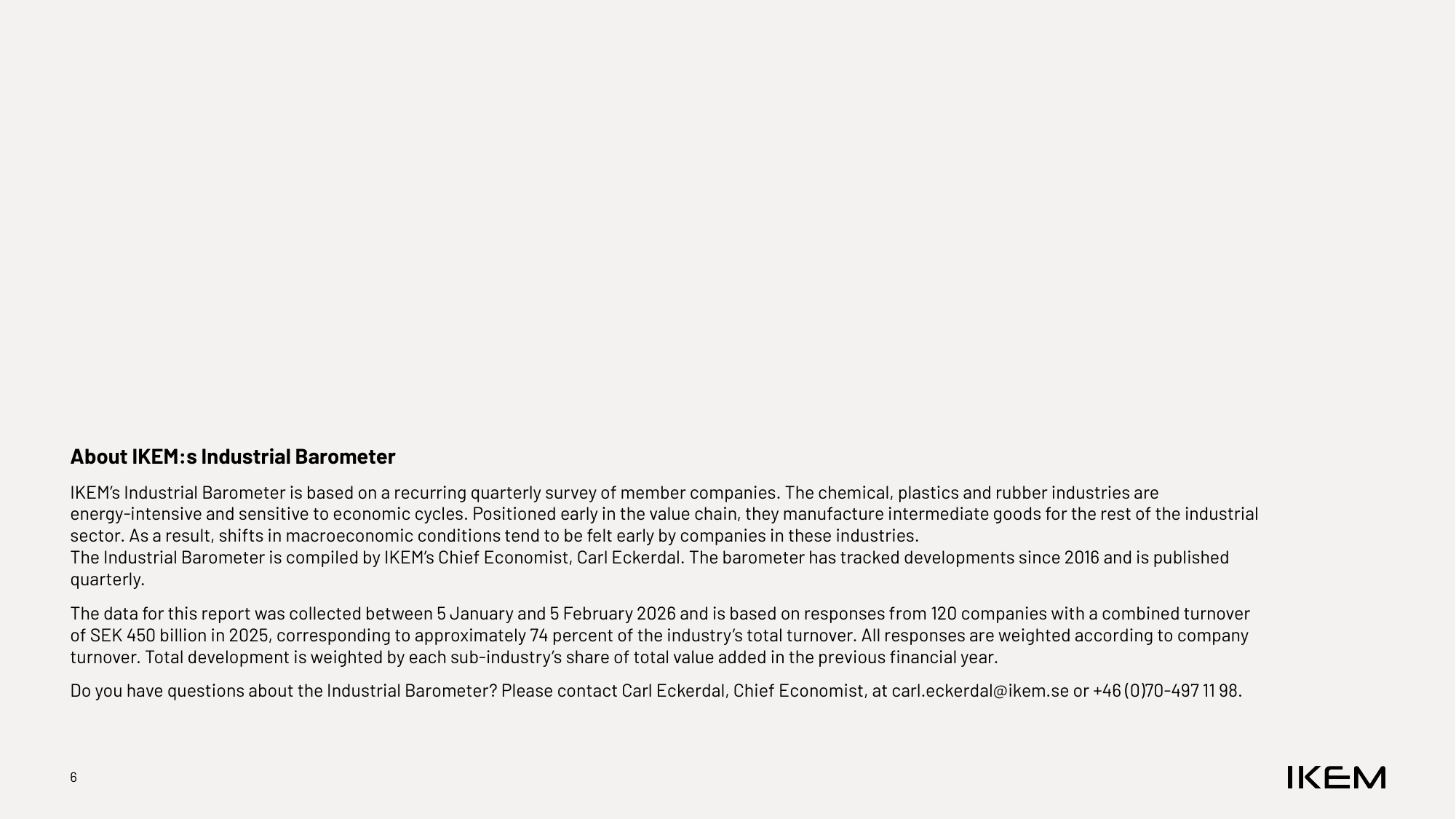

About IKEM:s Industrial Barometer
IKEM’s Industrial Barometer is based on a recurring quarterly survey of member companies. The chemical, plastics and rubber industries are energy‑intensive and sensitive to economic cycles. Positioned early in the value chain, they manufacture intermediate goods for the rest of the industrial sector. As a result, shifts in macroeconomic conditions tend to be felt early by companies in these industries.
The Industrial Barometer is compiled by IKEM’s Chief Economist, Carl Eckerdal. The barometer has tracked developments since 2016 and is published quarterly.
The data for this report was collected between 5 January and 5 February 2026 and is based on responses from 120 companies with a combined turnover of SEK 450 billion in 2025, corresponding to approximately 74 percent of the industry’s total turnover. All responses are weighted according to company turnover. Total development is weighted by each sub‑industry’s share of total value added in the previous financial year.
Do you have questions about the Industrial Barometer? Please contact Carl Eckerdal, Chief Economist, at carl.eckerdal@ikem.se or +46 (0)70‑497 11 98.

6